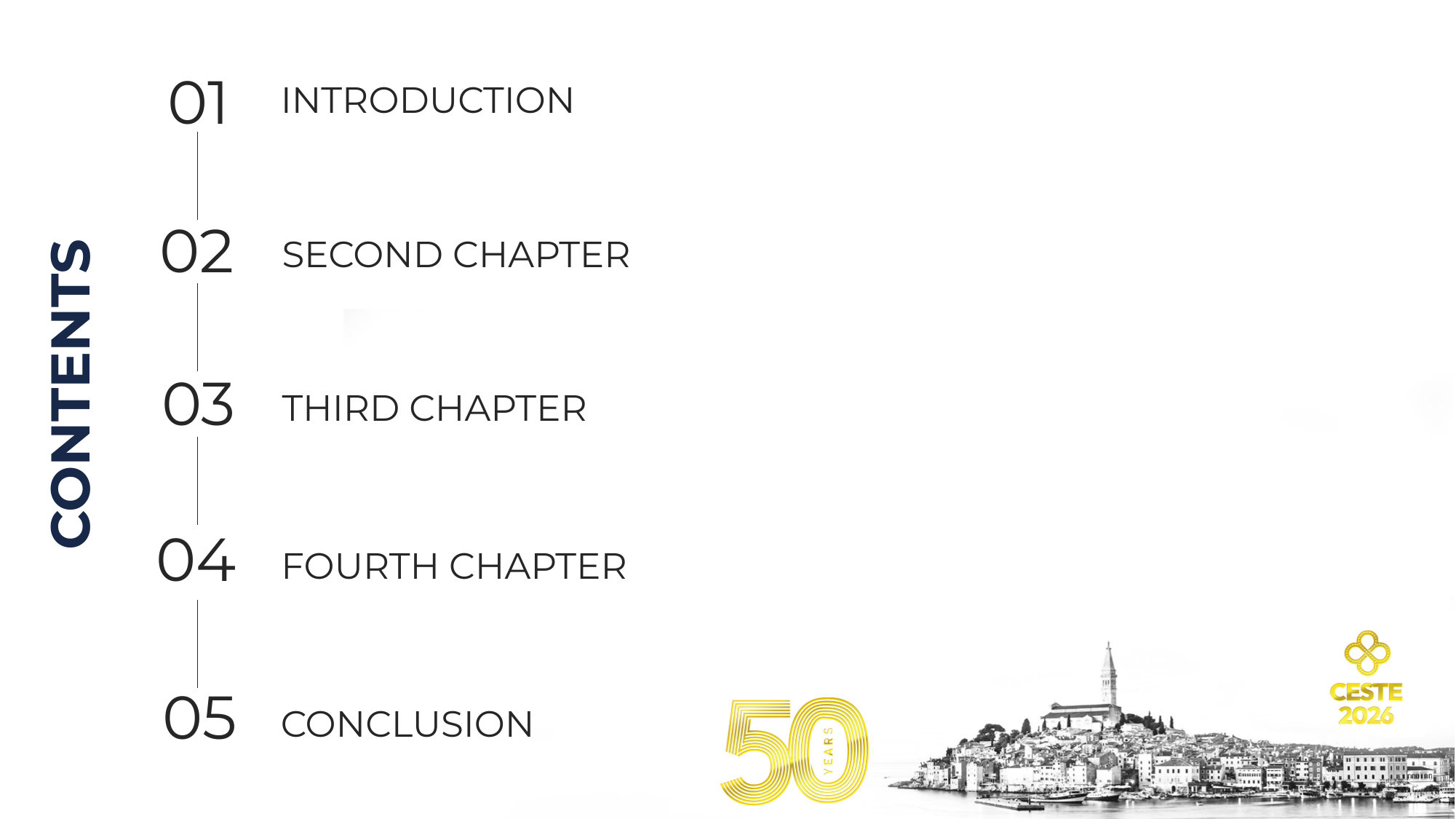

01
Introduction
02
Second chapter
Contents
03
Third chapter
04
Fourth chapter
05
Conclusion